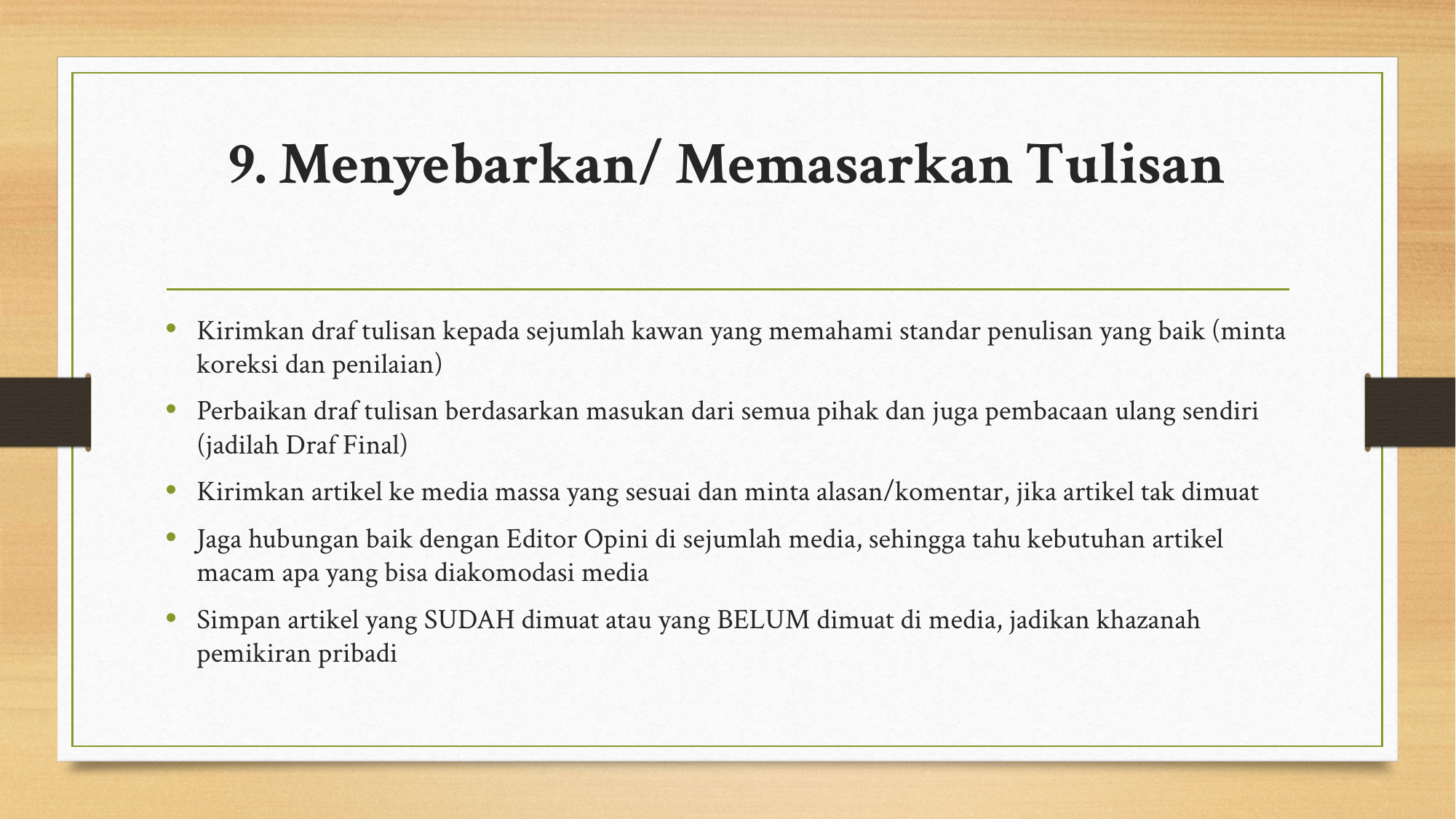

# 9. Menyebarkan/ Memasarkan Tulisan
Kirimkan draf tulisan kepada sejumlah kawan yang memahami standar penulisan yang baik (minta koreksi dan penilaian)
Perbaikan draf tulisan berdasarkan masukan dari semua pihak dan juga pembacaan ulang sendiri (jadilah Draf Final)
Kirimkan artikel ke media massa yang sesuai dan minta alasan/komentar, jika artikel tak dimuat
Jaga hubungan baik dengan Editor Opini di sejumlah media, sehingga tahu kebutuhan artikel macam apa yang bisa diakomodasi media
Simpan artikel yang SUDAH dimuat atau yang BELUM dimuat di media, jadikan khazanah pemikiran pribadi